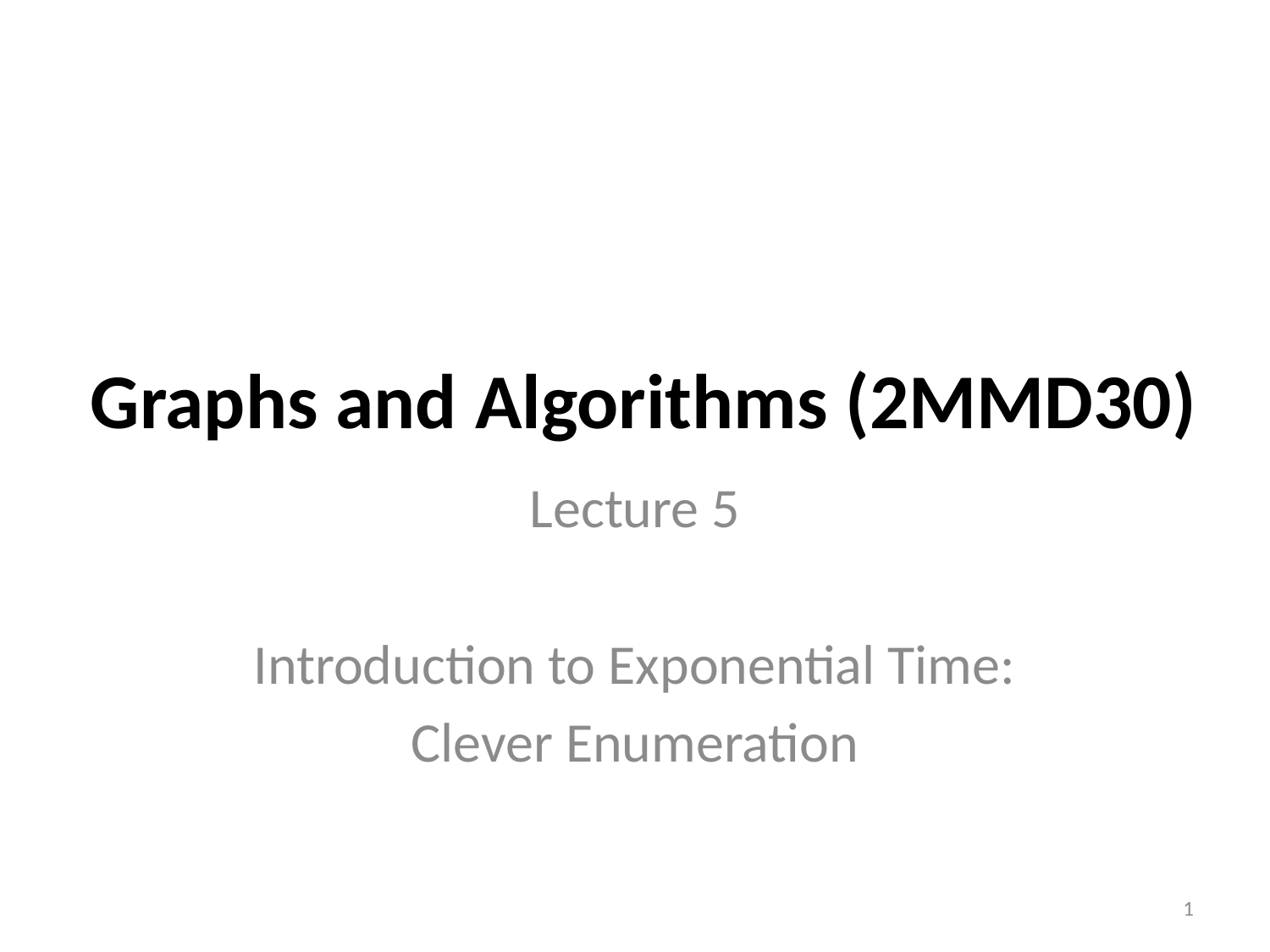

# Graphs and Algorithms (2MMD30)
Lecture 5

Introduction to Exponential Time:
Clever Enumeration
1